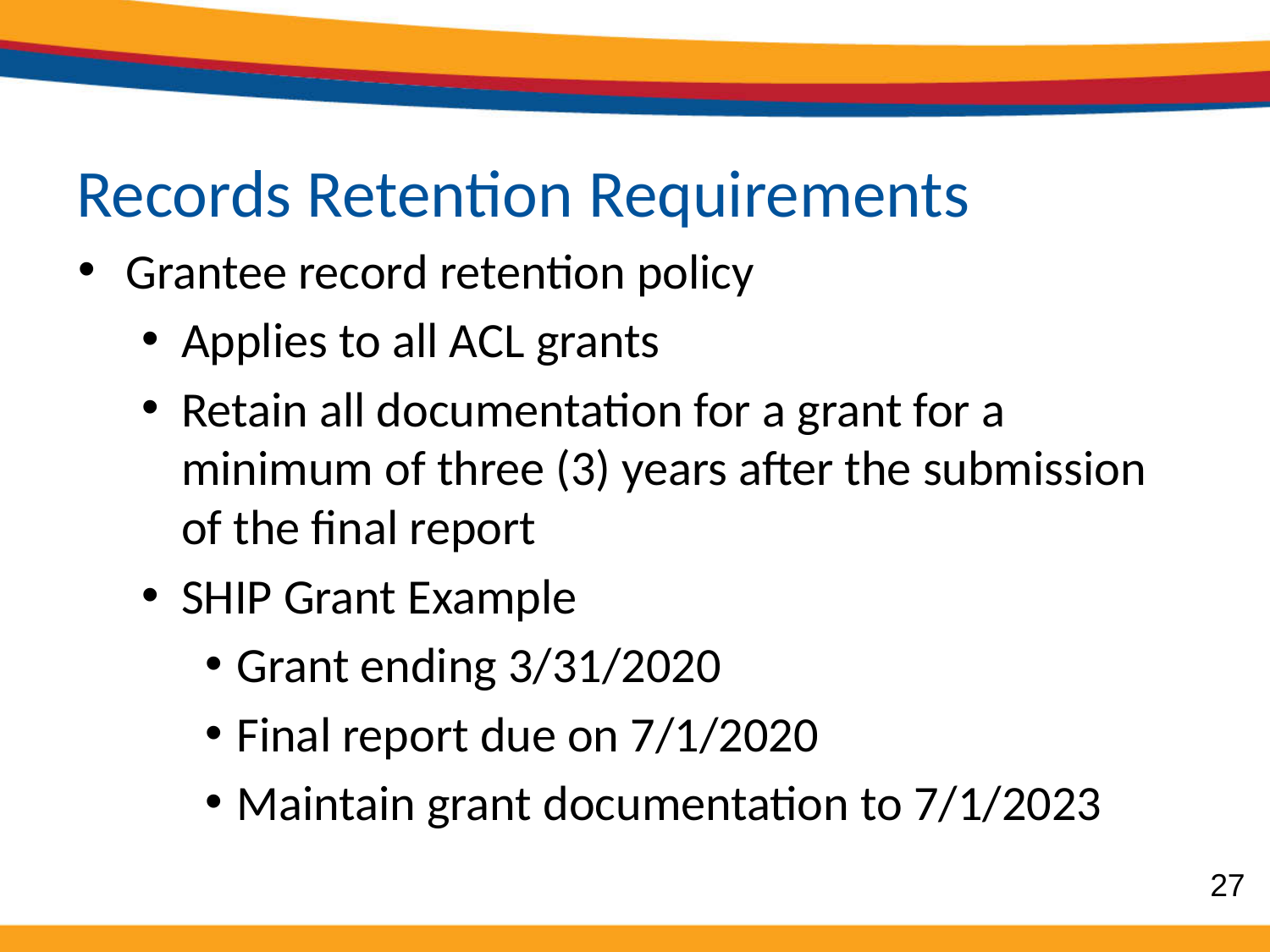

# Records Retention Requirements
Grantee record retention policy
Applies to all ACL grants
Retain all documentation for a grant for a minimum of three (3) years after the submission of the final report
SHIP Grant Example
Grant ending 3/31/2020
Final report due on 7/1/2020
Maintain grant documentation to 7/1/2023
27